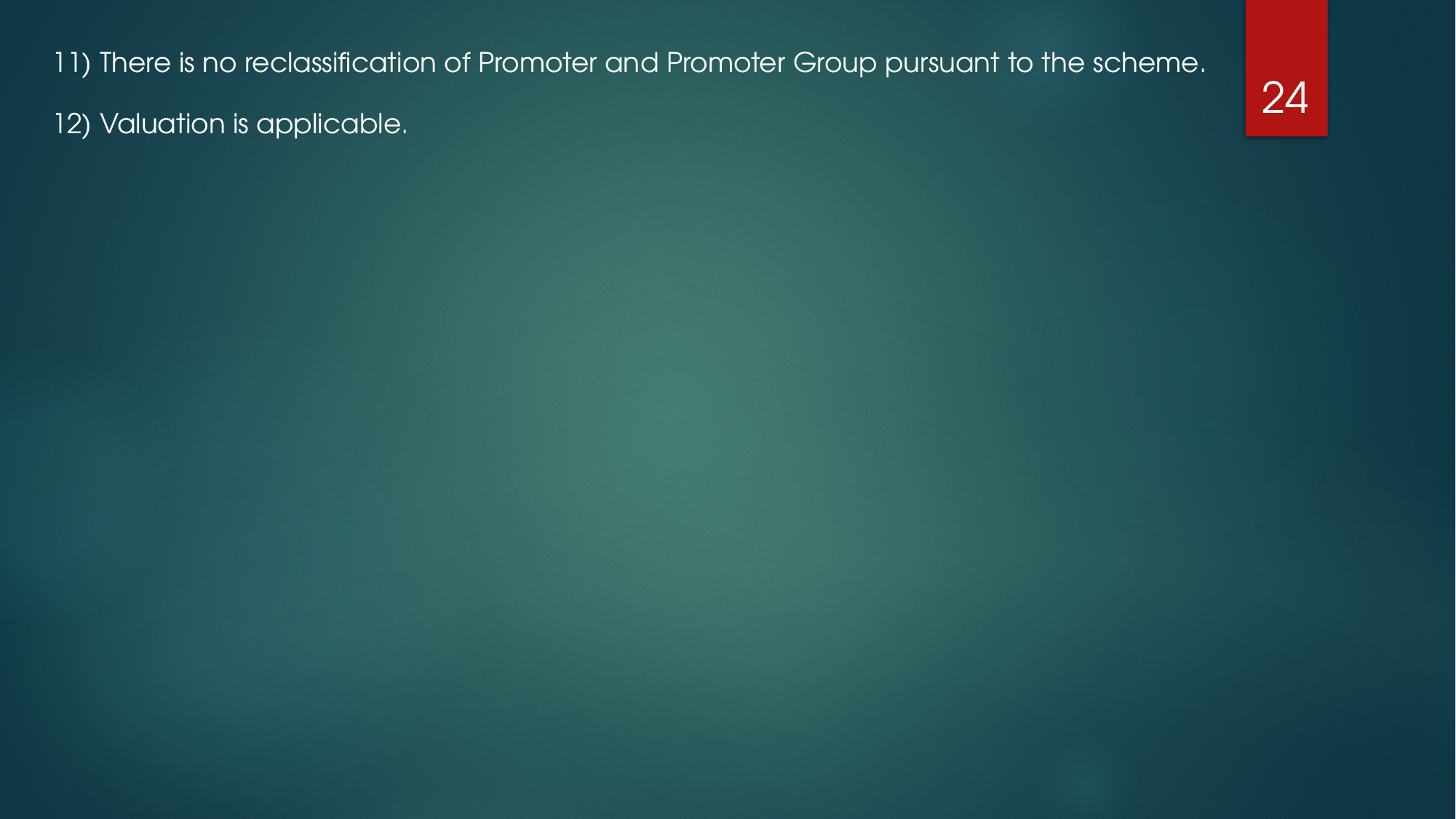

24
11)
There is no reclassification of Promoter and Promoter Group pursuant to the scheme.
12) Valuation is applicable.